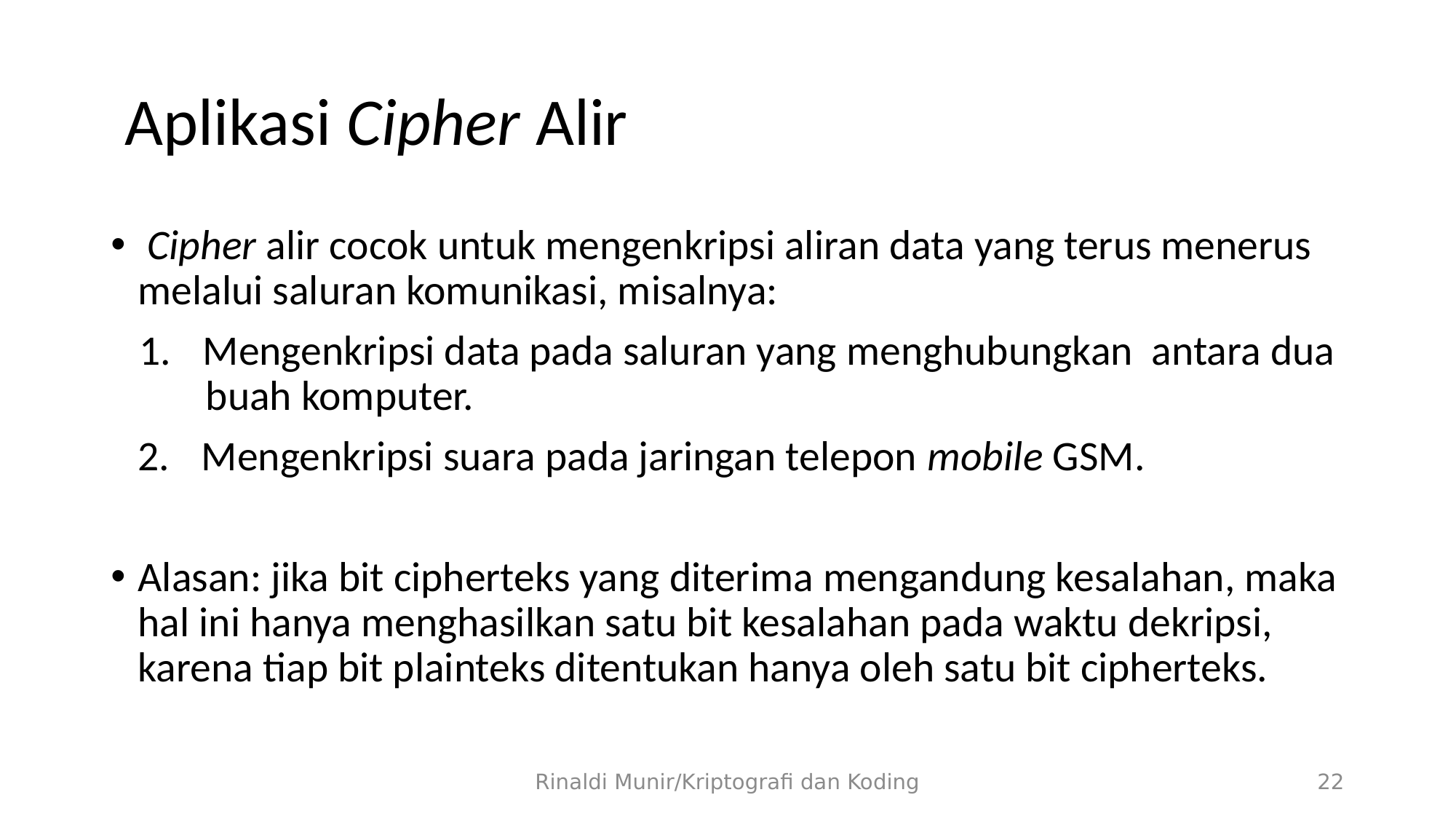

# Aplikasi Cipher Alir
 Cipher alir cocok untuk mengenkripsi aliran data yang terus menerus melalui saluran komunikasi, misalnya:
   1.   Mengenkripsi data pada saluran yang menghubungkan  antara dua buah komputer.
	2.   Mengenkripsi suara pada jaringan telepon mobile GSM.

Alasan: jika bit cipherteks yang diterima mengandung kesalahan, maka hal ini hanya menghasilkan satu bit kesalahan pada waktu dekripsi, karena tiap bit plainteks ditentukan hanya oleh satu bit cipherteks.

Rinaldi Munir/Kriptografi dan Koding
22